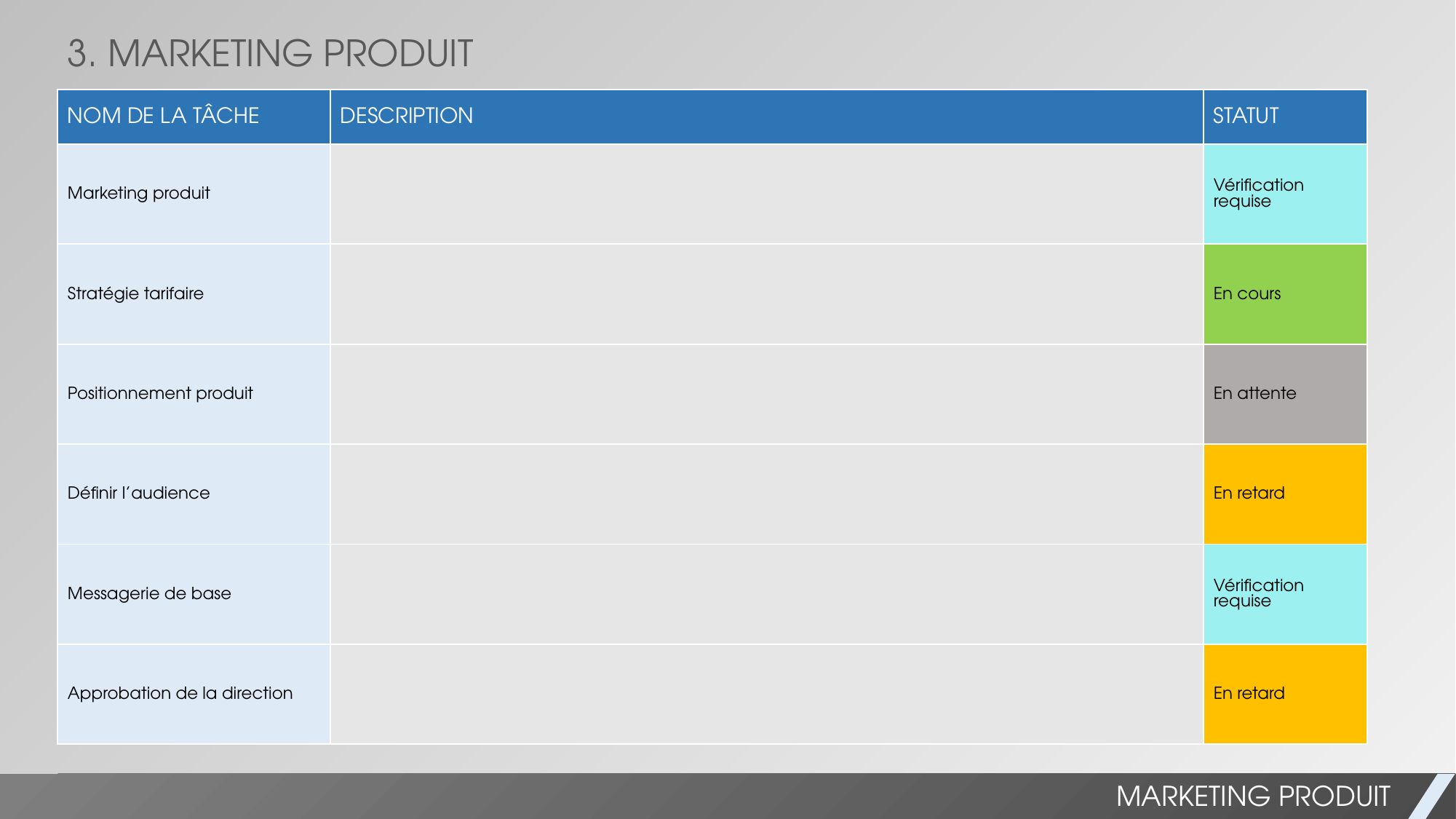

3. MARKETING PRODUIT
| NOM DE LA TÂCHE | DESCRIPTION | STATUT |
| --- | --- | --- |
| Marketing produit |  | Vérification requise |
| Stratégie tarifaire |  | En cours |
| Positionnement produit |  | En attente |
| Définir l’audience |  | En retard |
| Messagerie de base |  | Vérification requise |
| Approbation de la direction |  | En retard |
RAPPORT DE PROJET
MARKETING PRODUIT